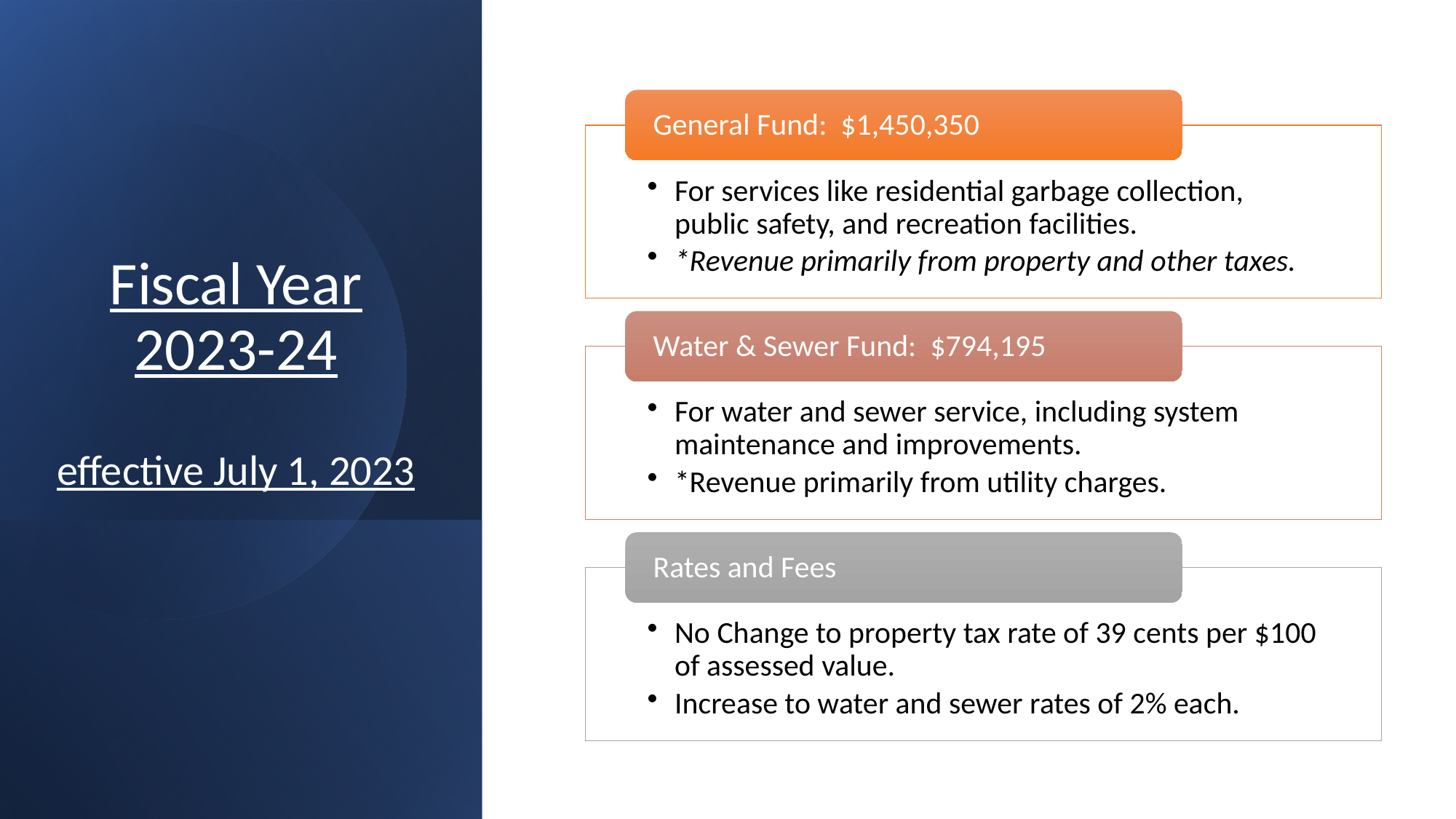

For services like residential garbage collection, public safety, and recreation facilities.
*Revenue primarily from property and other taxes.
General Fund:  $1,450,350
For water and sewer service, including system maintenance and improvements.
*Revenue primarily from utility charges.
Water & Sewer Fund:  $794,195
No Change to property tax rate of 39 cents per $100 of assessed value.
Increase to water and sewer rates of 2% each.
Rates and Fees

# Fiscal Year 2023-24 effective July 1, 2023